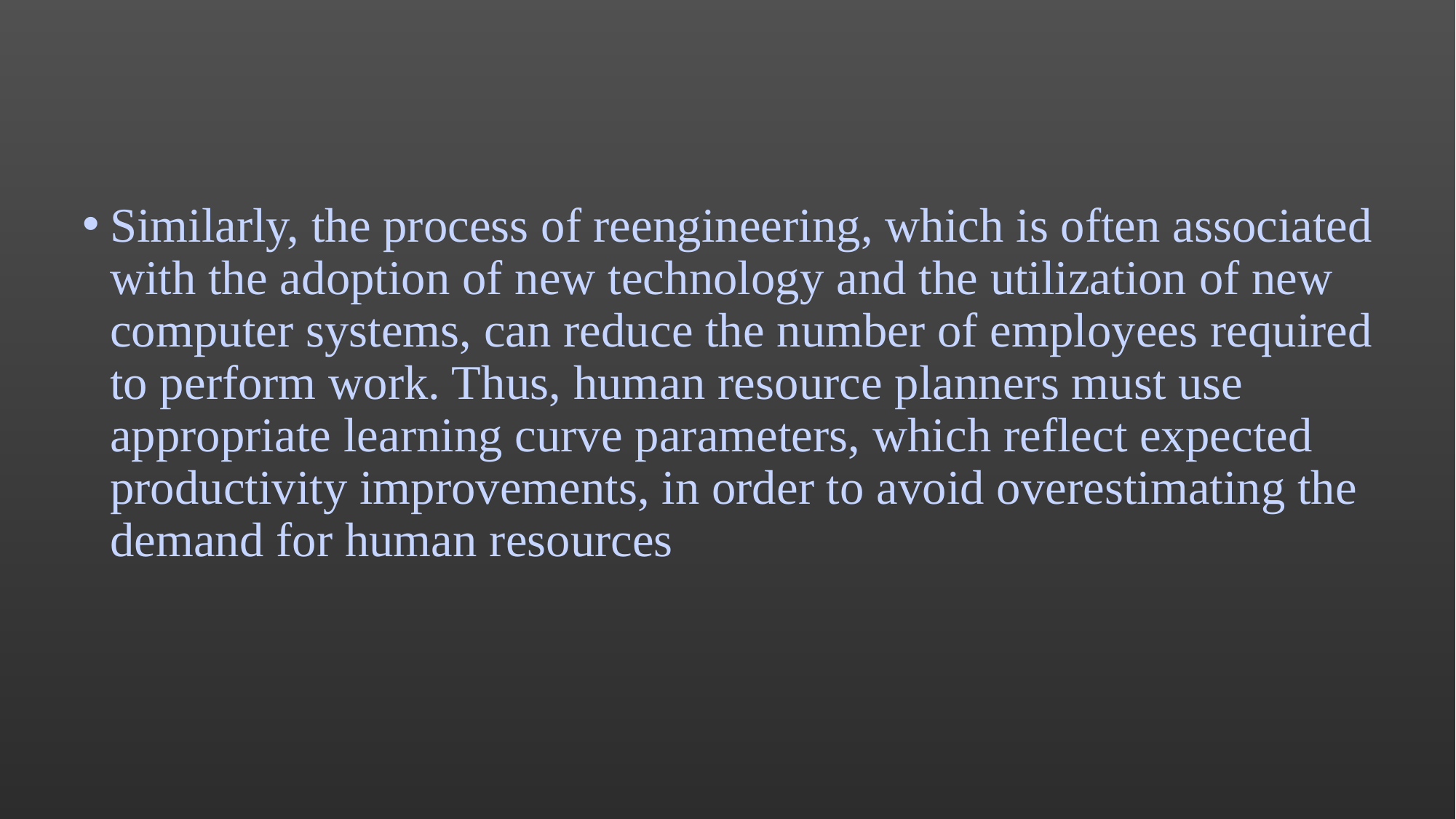

#
Similarly, the process of reengineering, which is often associated with the adoption of new technology and the utilization of new computer systems, can reduce the number of employees required to perform work. Thus, human resource planners must use appropriate learning curve parameters, which reflect expected productivity improvements, in order to avoid overestimating the demand for human resources